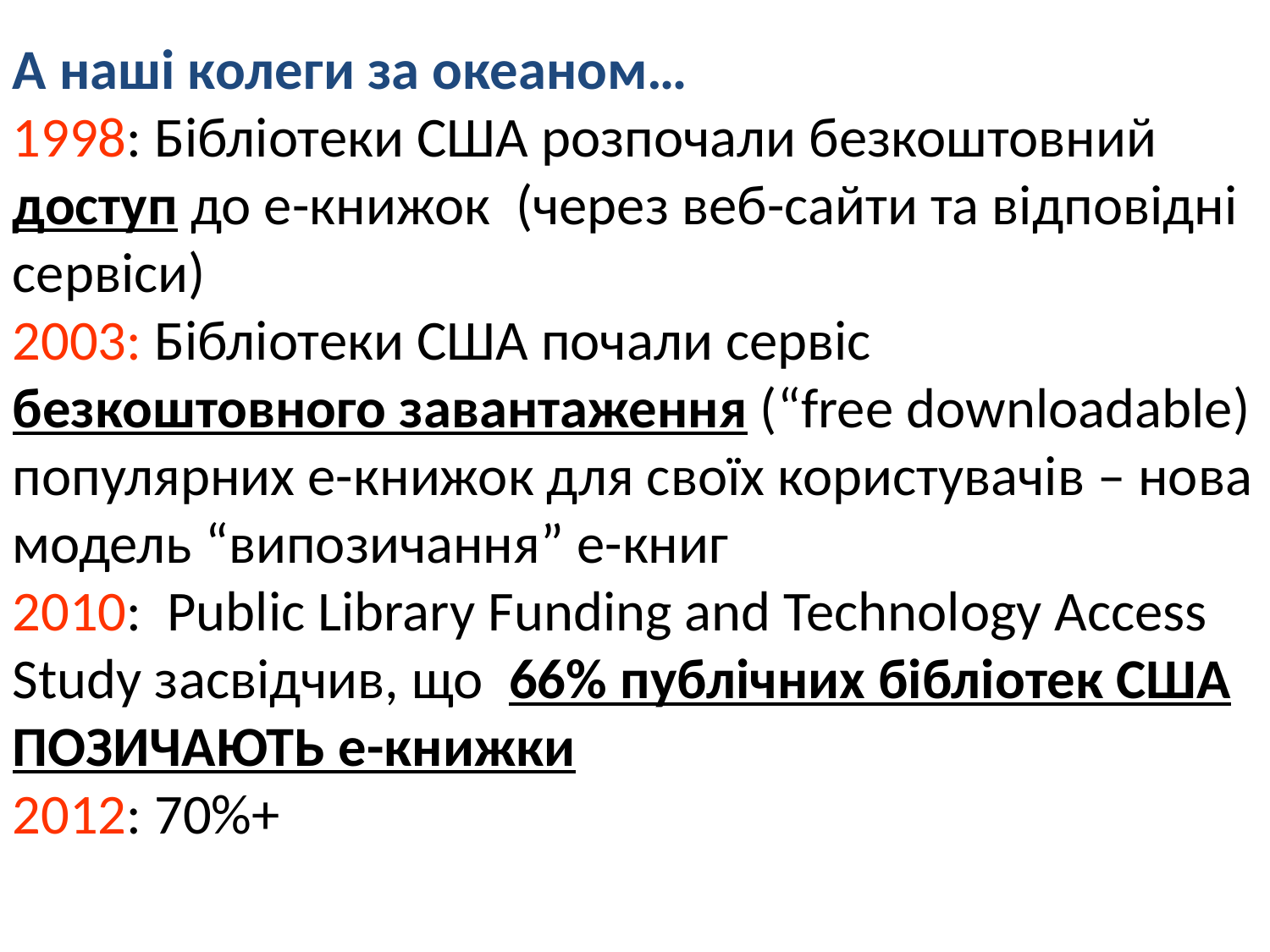

А наші колеги за океаном…
1998: Бібліотеки США розпочали безкоштовний доступ до е-книжок  (через веб-сайти та відповідні сервіси)
2003: Бібліотеки США почали сервіс безкоштовного завантаження (“free downloadable) популярних е-книжок для своїх користувачів – нова модель “випозичання” е-книг
2010:  Public Library Funding and Technology Access Study засвідчив, що  66% публічних бібліотек США ПОЗИЧАЮТЬ е-книжки
2012: 70%+